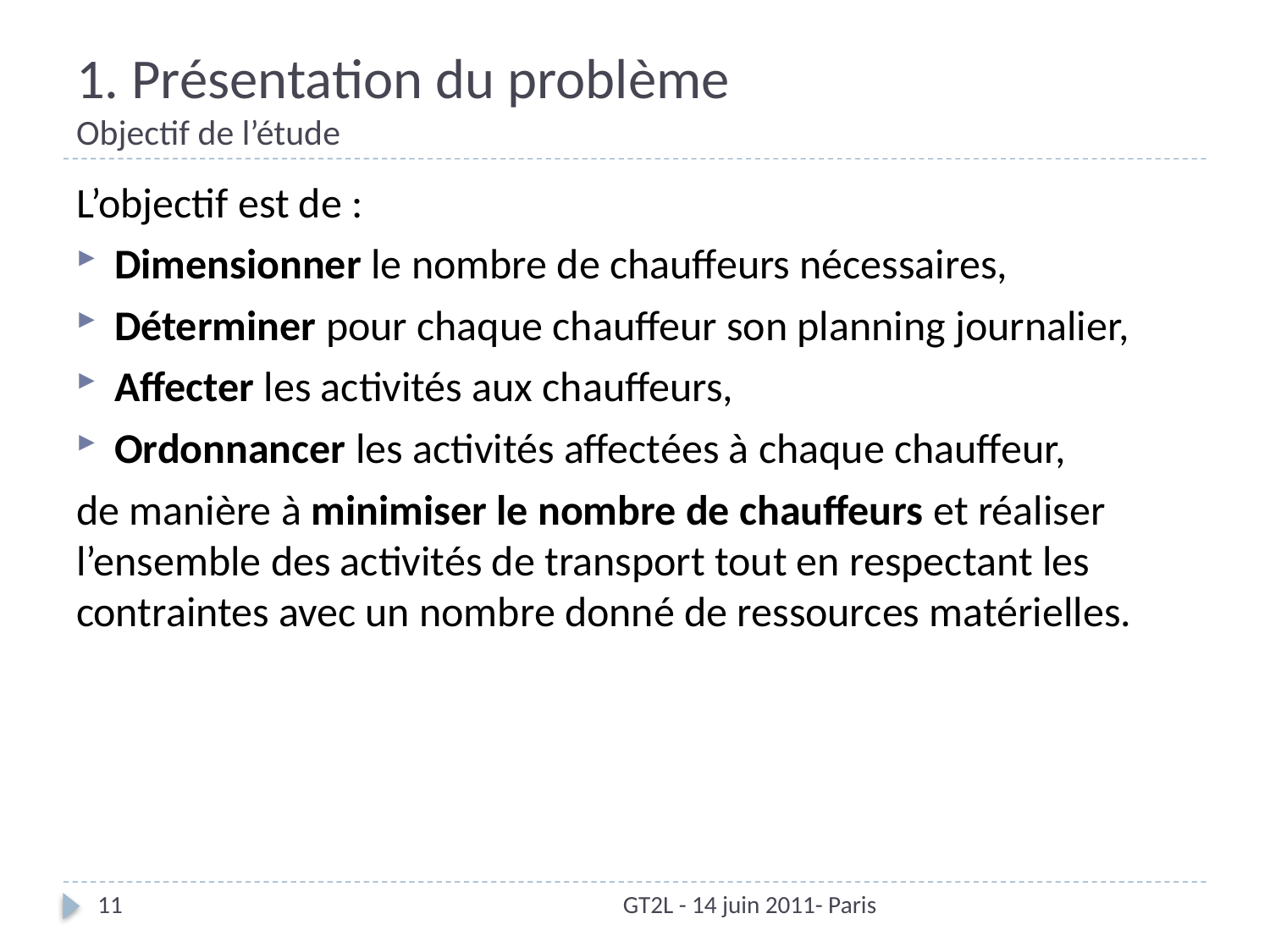

# 1. Présentation du problème Objectif de l’étude
L’objectif est de :
Dimensionner le nombre de chauffeurs nécessaires,
Déterminer pour chaque chauffeur son planning journalier,
Affecter les activités aux chauffeurs,
Ordonnancer les activités affectées à chaque chauffeur,
de manière à minimiser le nombre de chauffeurs et réaliser l’ensemble des activités de transport tout en respectant les contraintes avec un nombre donné de ressources matérielles.
11
GT2L - 14 juin 2011- Paris